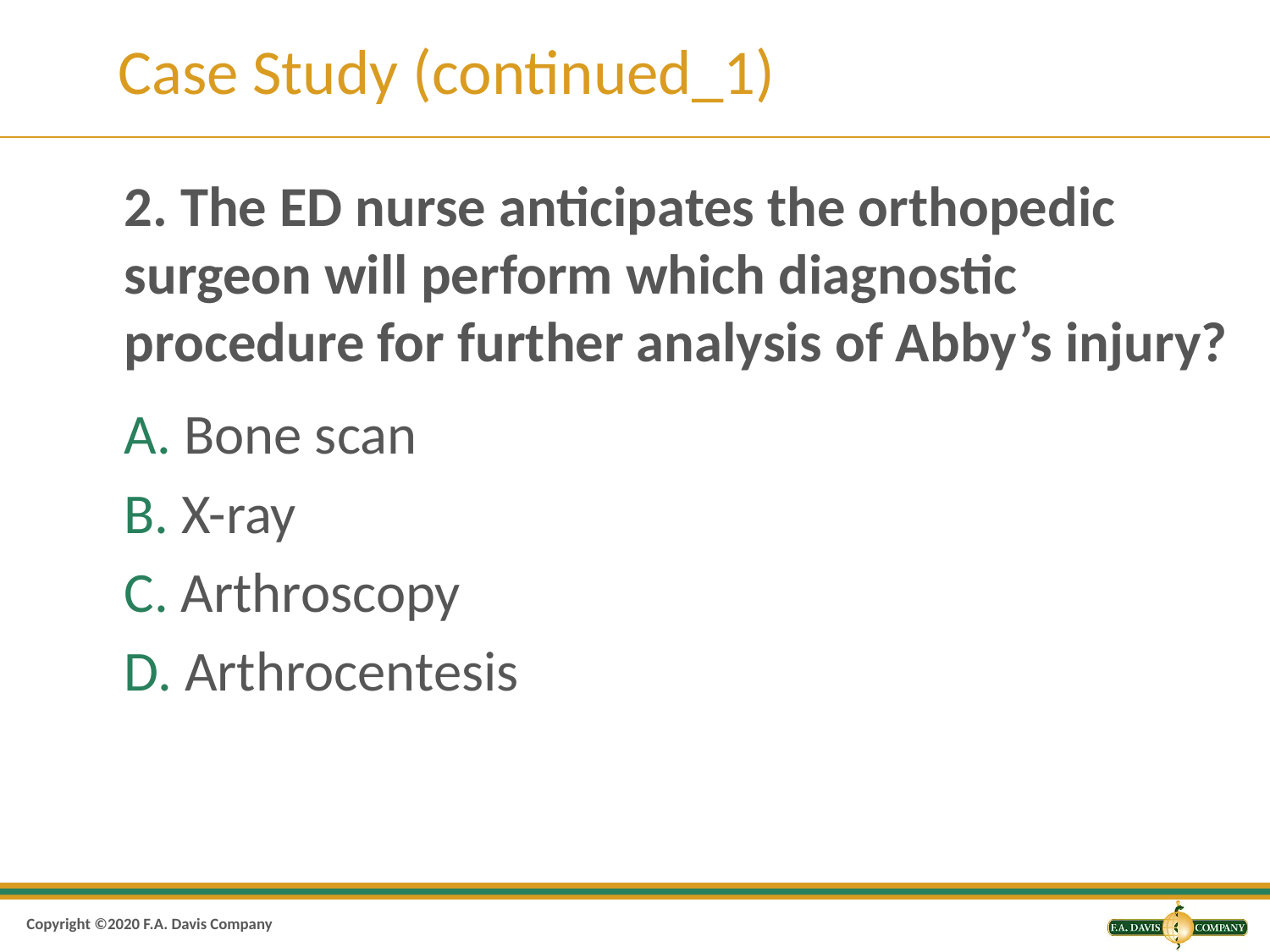

# Case Study (continued_1)
2. The ED nurse anticipates the orthopedic surgeon will perform which diagnostic procedure for further analysis of Abby’s injury?
A. Bone scan
B. X-ray
C. Arthroscopy
D. Arthrocentesis